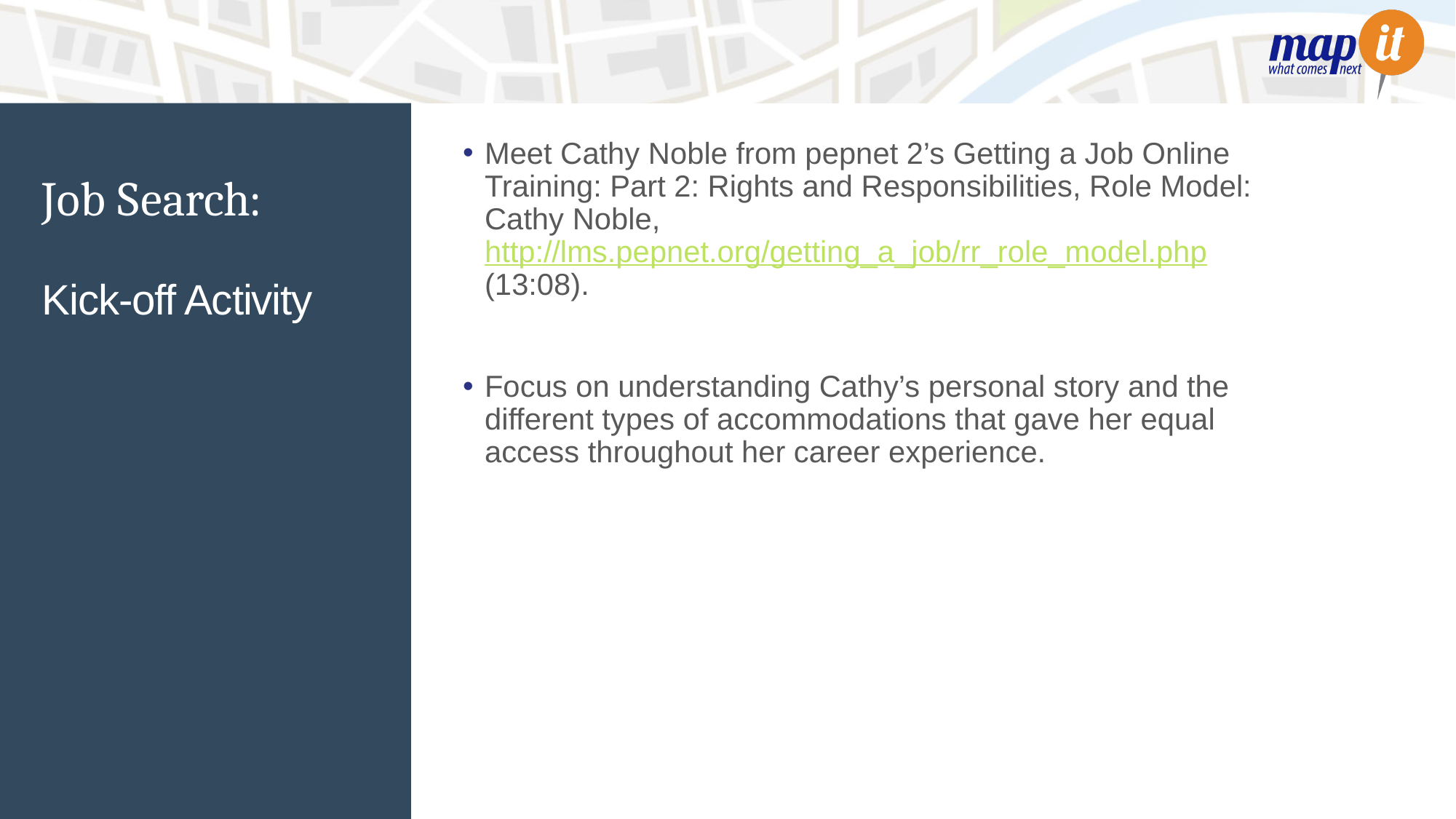

Meet Cathy Noble from pepnet 2’s Getting a Job Online Training: Part 2: Rights and Responsibilities, Role Model: Cathy Noble, http://lms.pepnet.org/getting_a_job/rr_role_model.php (13:08).

Focus on understanding Cathy’s personal story and the different types of accommodations that gave her equal access throughout her career experience.

# Job Search:
Kick-off Activity